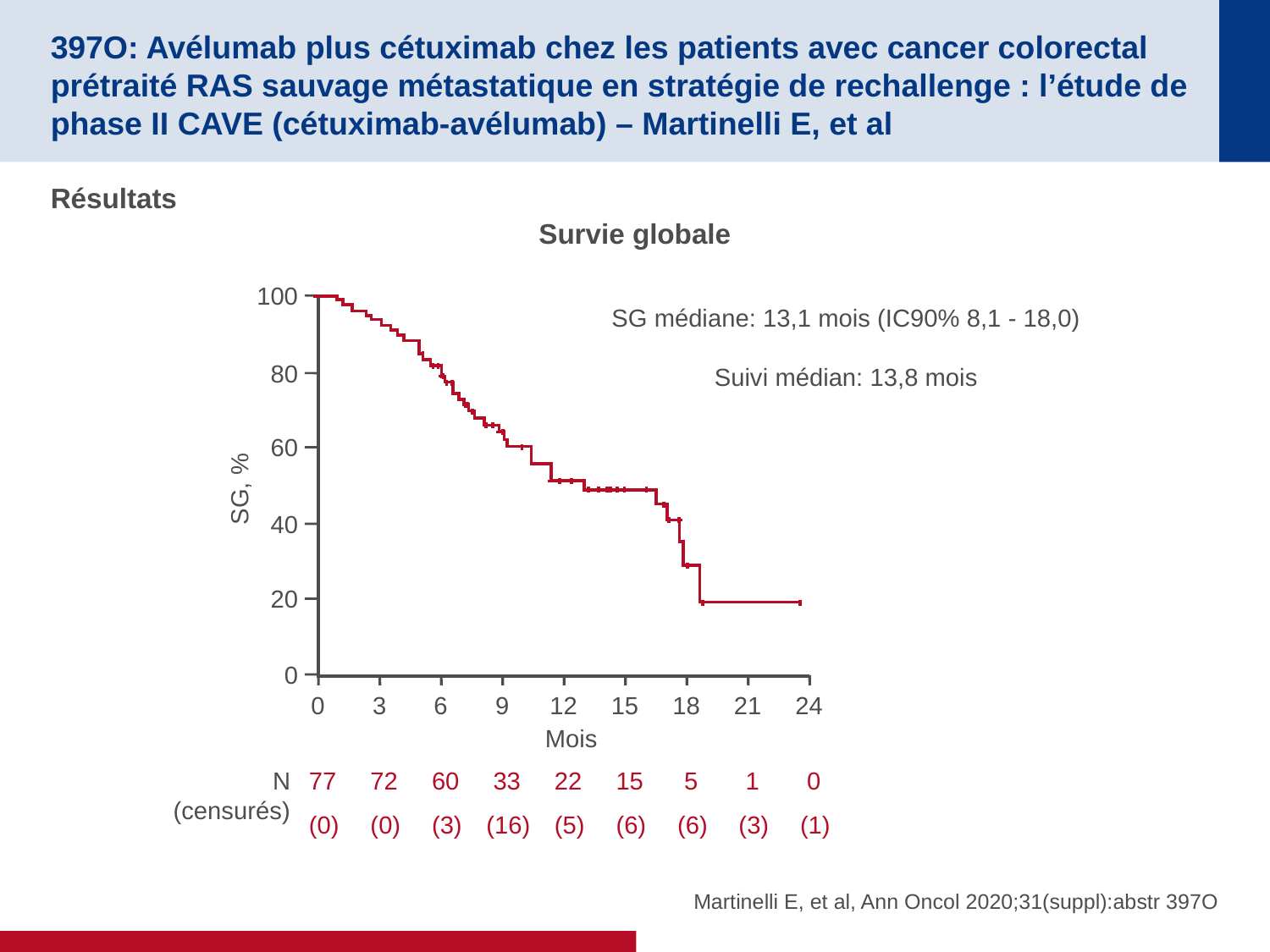

# 397O: Avélumab plus cétuximab chez les patients avec cancer colorectal prétraité RAS sauvage métastatique en stratégie de rechallenge : l’étude de phase II CAVE (cétuximab-avélumab) – Martinelli E, et al
Résultats
Survie globale
100

80

60

SG, %
40

20

0

SG médiane: 13,1 mois (IC90% 8,1 - 18,0)

Suivi médian: 13,8 mois

0
3
6
9
12
15
18
21
24
Mois
N
(censurés)
77
72
60
33
22
15
5
1
0
(0)
(0)
(3)
(16)
(5)
(6)
(6)
(3)
(1)
Martinelli E, et al, Ann Oncol 2020;31(suppl):abstr 397O